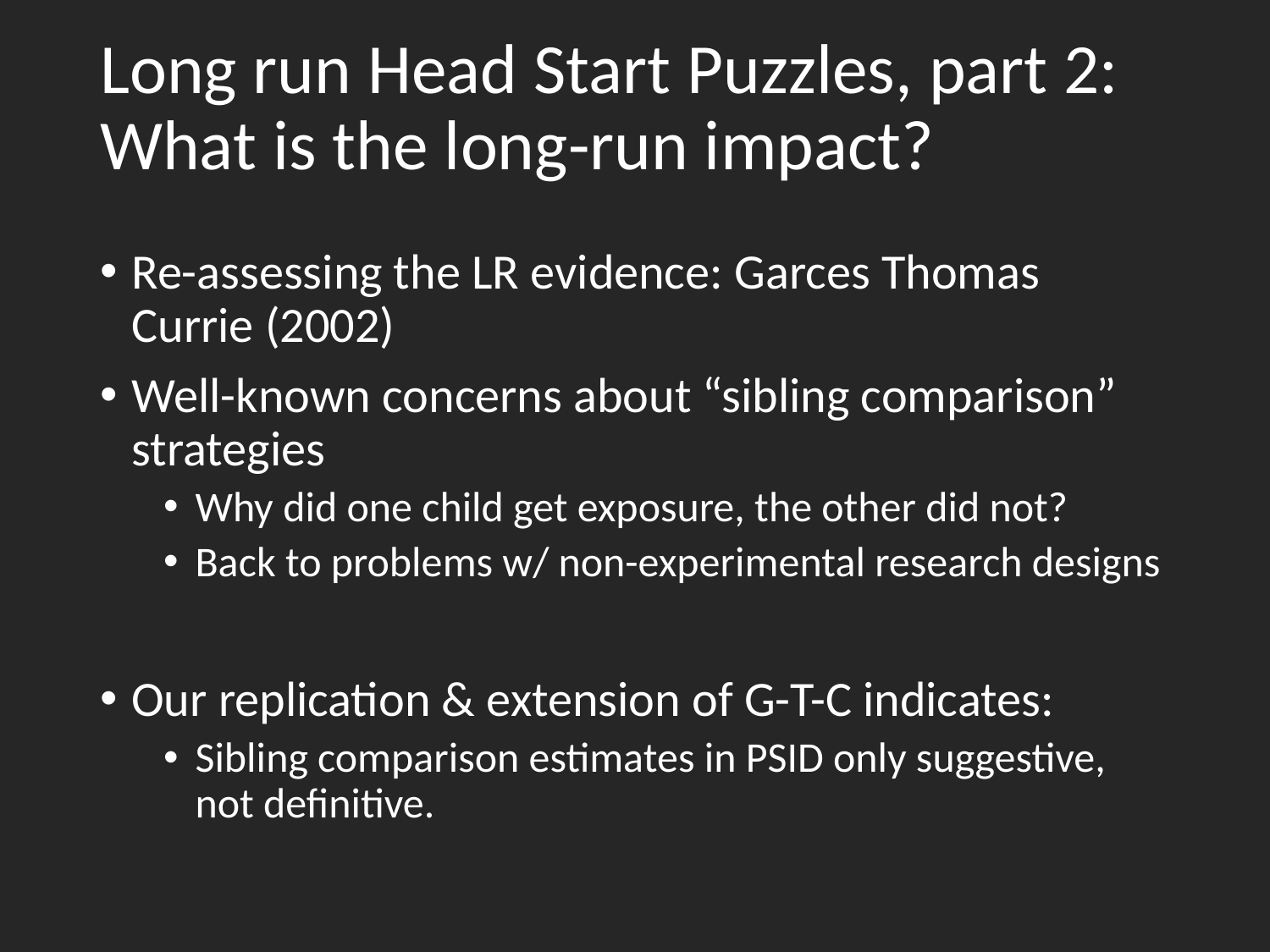

# Long run Head Start Puzzles, part 2: What is the long-run impact?
Re-assessing the LR evidence: Garces Thomas Currie (2002)
Well-known concerns about “sibling comparison” strategies
Why did one child get exposure, the other did not?
Back to problems w/ non-experimental research designs

Our replication & extension of G-T-C indicates:
Sibling comparison estimates in PSID only suggestive, not definitive.